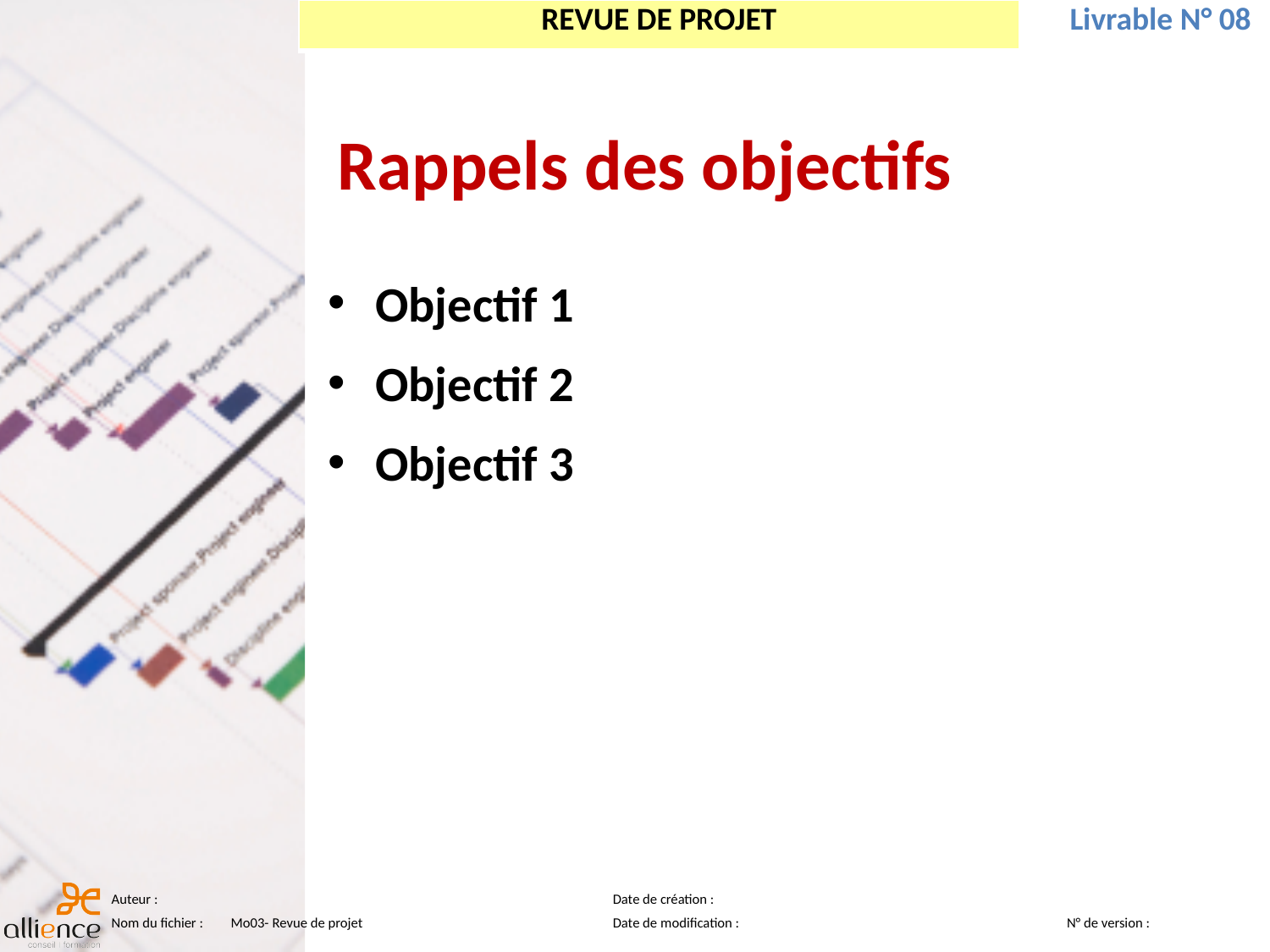

# Rappels des objectifs
Objectif 1
Objectif 2
Objectif 3